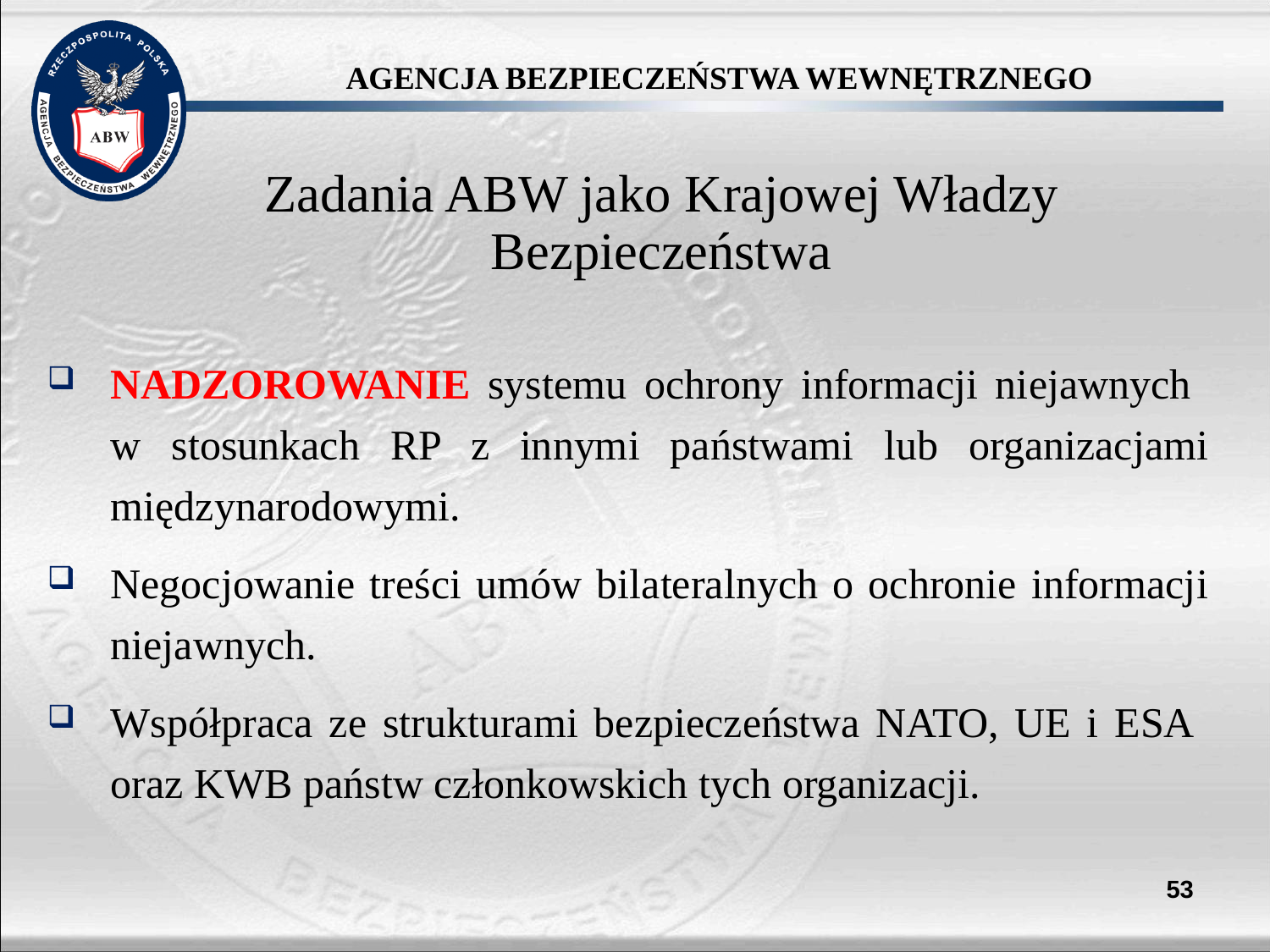

Zadania ABW jako Krajowej Władzy Bezpieczeństwa
NADZOROWANIE systemu ochrony informacji niejawnych
w stosunkach RP z innymi państwami lub organizacjami międzynarodowymi.
Negocjowanie treści umów bilateralnych o ochronie informacji niejawnych.
Współpraca ze strukturami bezpieczeństwa NATO, UE i ESA  oraz KWB państw członkowskich tych organizacji.
53